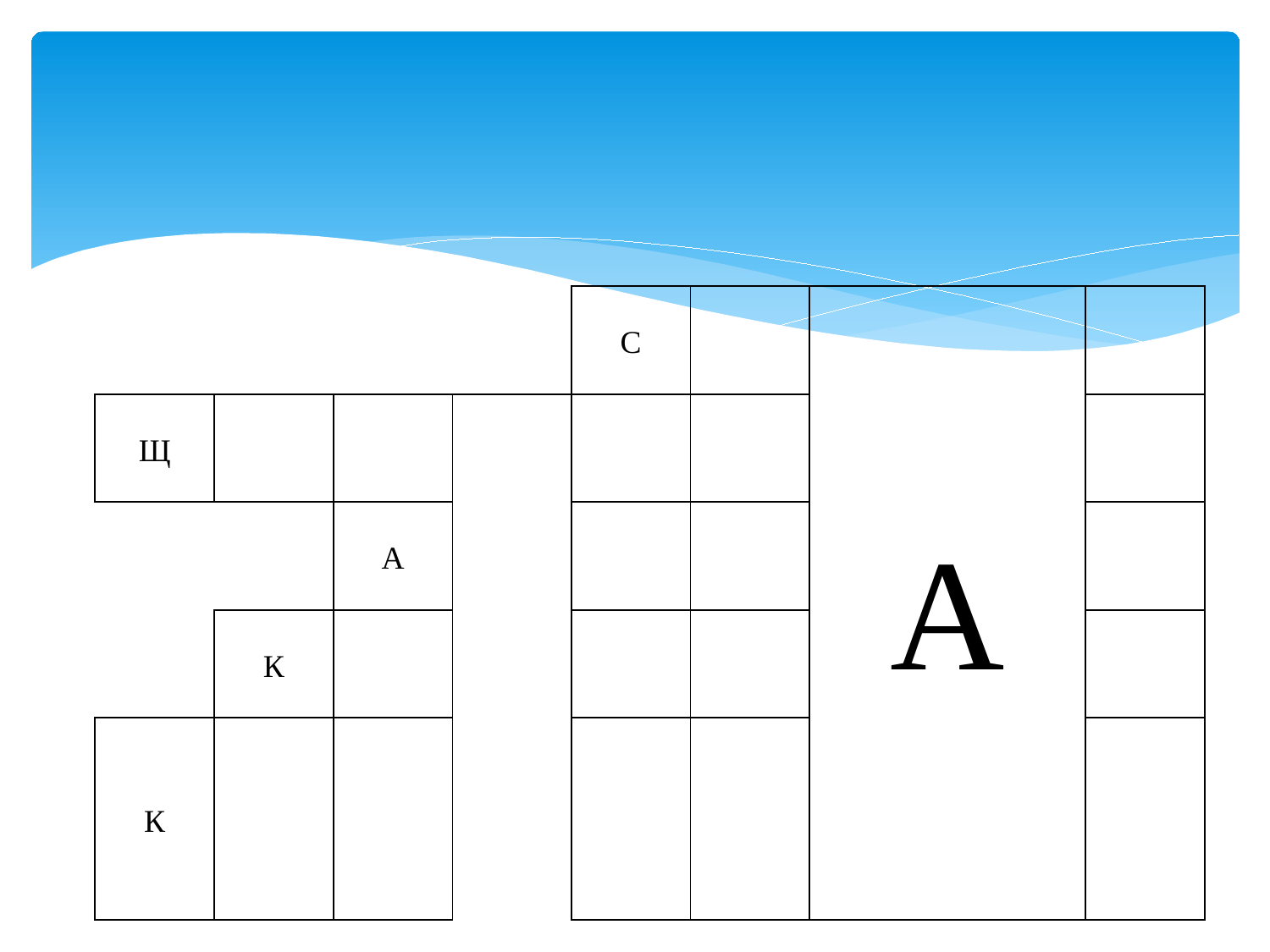

|  |  |  |  | С |  | А |  |
| --- | --- | --- | --- | --- | --- | --- | --- |
| Щ |  |  |  |  |  |  |  |
|  |  | А |  |  |  |  |  |
|  | К |  |  |  |  |  |  |
| К |  |  |  |  |  |  |  |